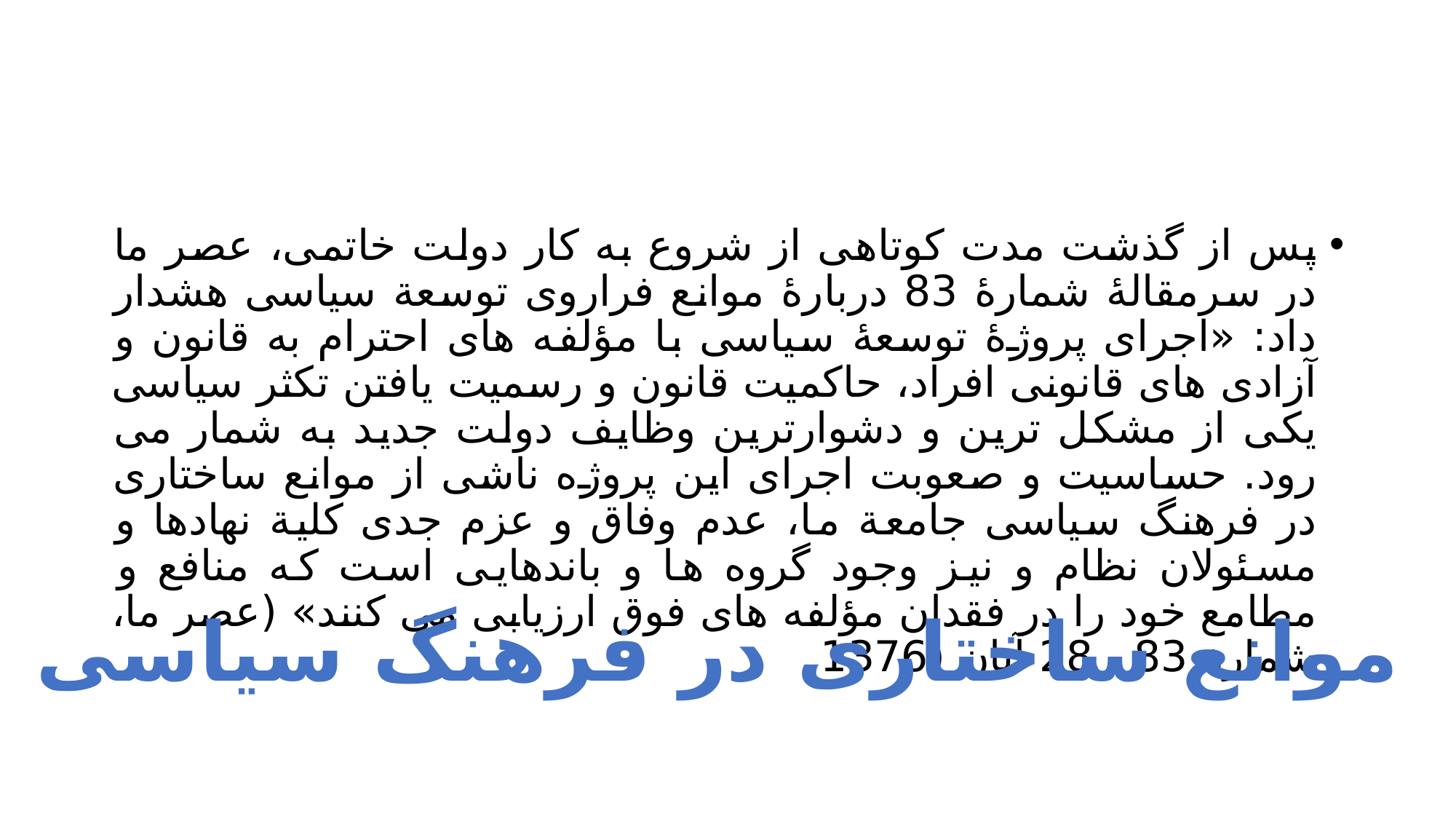

#
پس از گذشت مدت کوتاهی از شروع به کار دولت خاتمی، عصر ما در سرمقالۀ شمارۀ 83 دربارۀ موانع فراروی توسعة سیاسی هشدار داد: «اجرای پروژۀ توسعۀ سیاسی با مؤلفه های احترام به قانون و آزادی های قانونی افراد، حاکمیت قانون و رسمیت یافتن تکثر سیاسی یکی از مشکل ترین و دشوارترین وظایف دولت جدید به شمار می رود. حساسیت و صعوبت اجرای این پروژه ناشی از موانع ساختاری در فرهنگ سیاسی جامعة ما، عدم وفاق و عزم جدی کلیة نهادها و مسئولان نظام و نیز وجود گروه ها و باندهایی است که منافع و مطامع خود را در فقدان مؤلفه های فوق ارزیابی می کنند» (عصر ما، شمارة 83 ، 28 آبان (1376.
موانع ساختاری در فرهنگ سیاسی